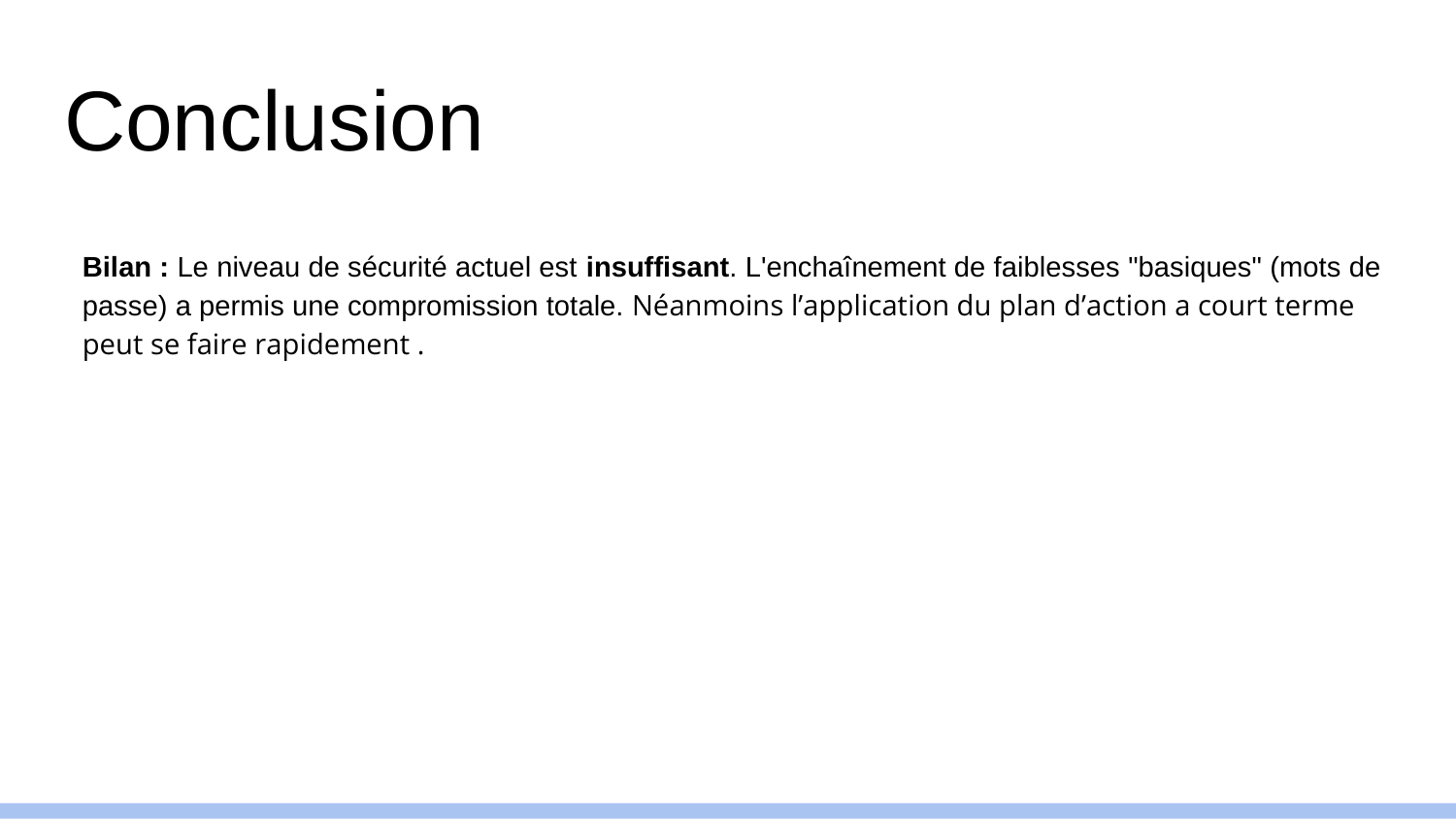

# Conclusion

Bilan : Le niveau de sécurité actuel est insuffisant. L'enchaînement de faiblesses "basiques" (mots de passe) a permis une compromission totale. Néanmoins l’application du plan d’action a court terme peut se faire rapidement .